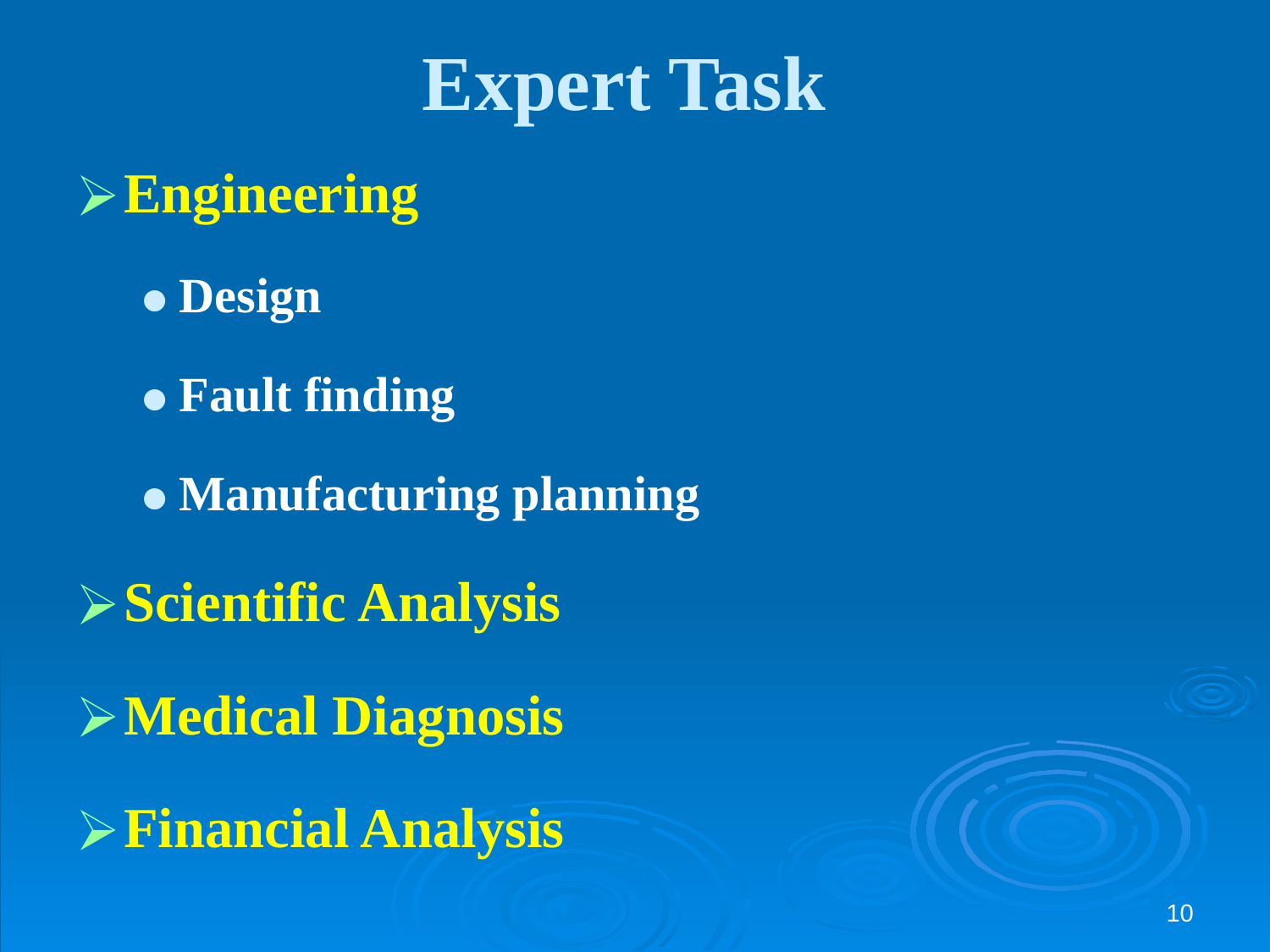

# Expert Task
Engineering
Design
Fault finding
Manufacturing planning
Scientific Analysis
Medical Diagnosis
Financial Analysis
10